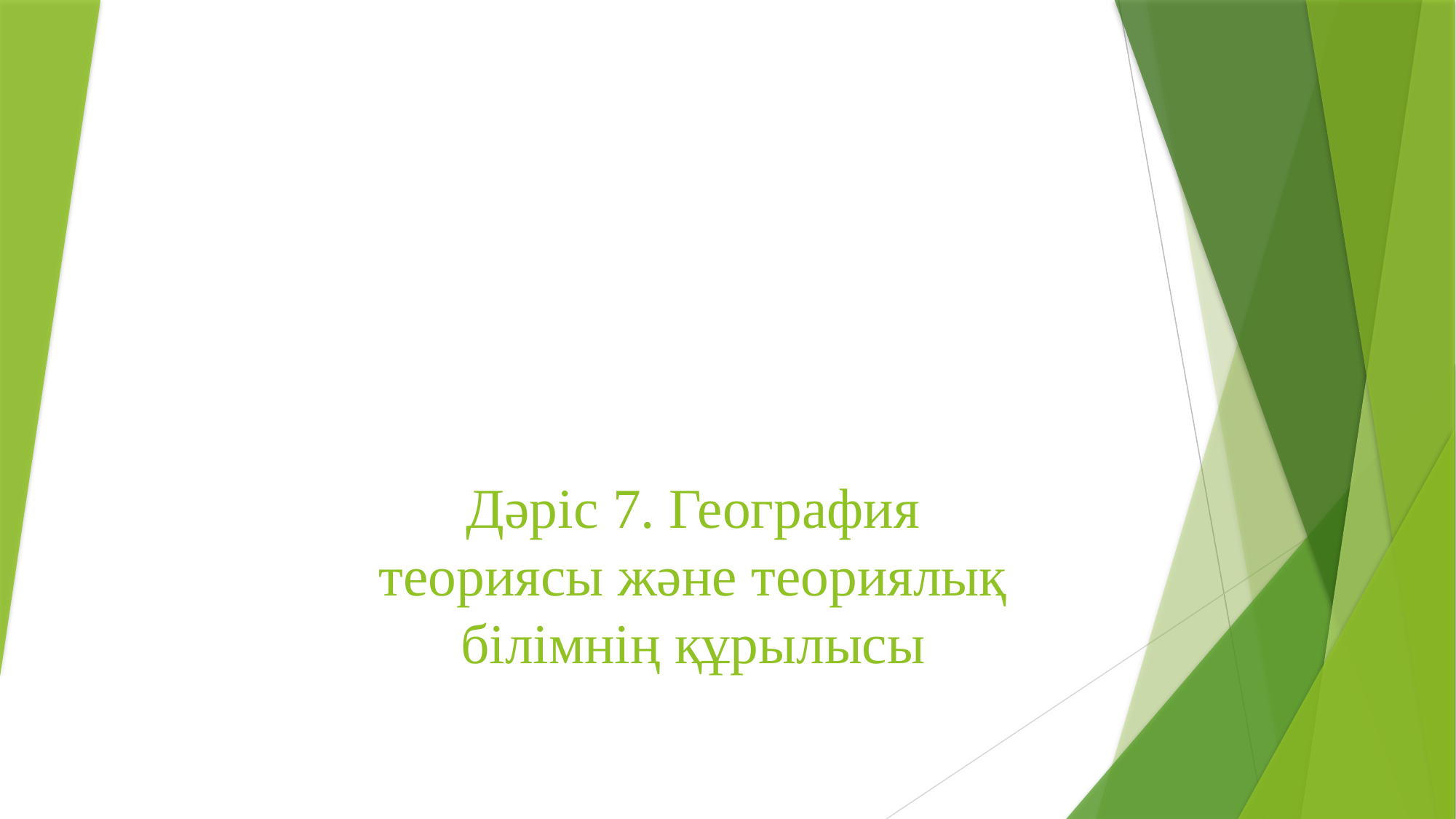

# Дәріс 7. География теориясы және теориялық білімнің құрылысы